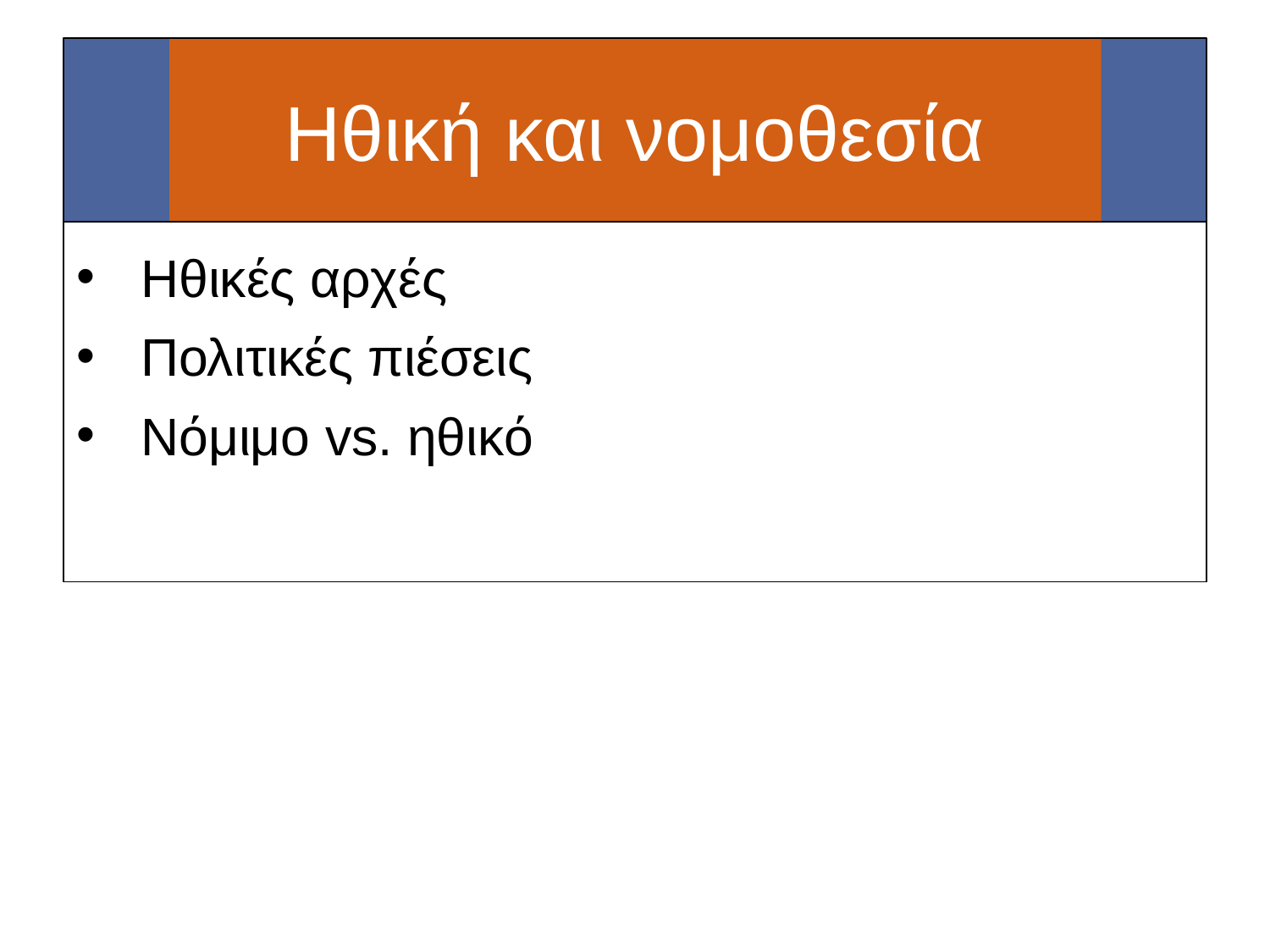

# Ηθική και νομοθεσία

Ηθικές αρχές
Πολιτικές πιέσεις
Νόμιμο vs. ηθικό